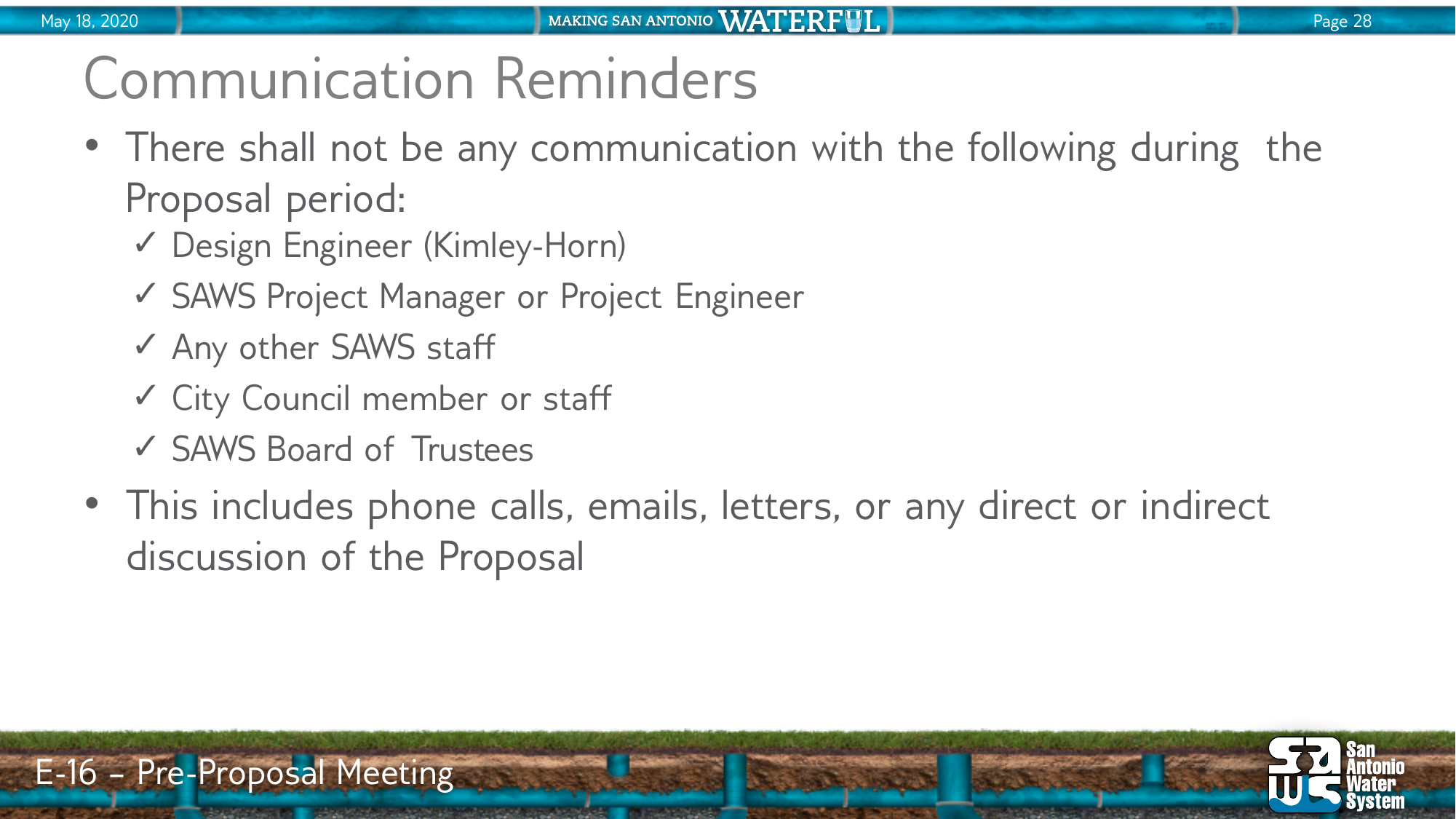

# Communication Reminders
There shall not be any communication with the following during  the Proposal period:
Design Engineer (Kimley-Horn)
SAWS Project Manager or Project Engineer
Any other SAWS staff
City Council member or staff
SAWS Board of  Trustees
This includes phone calls, emails, letters, or any direct or indirect  discussion of the Proposal